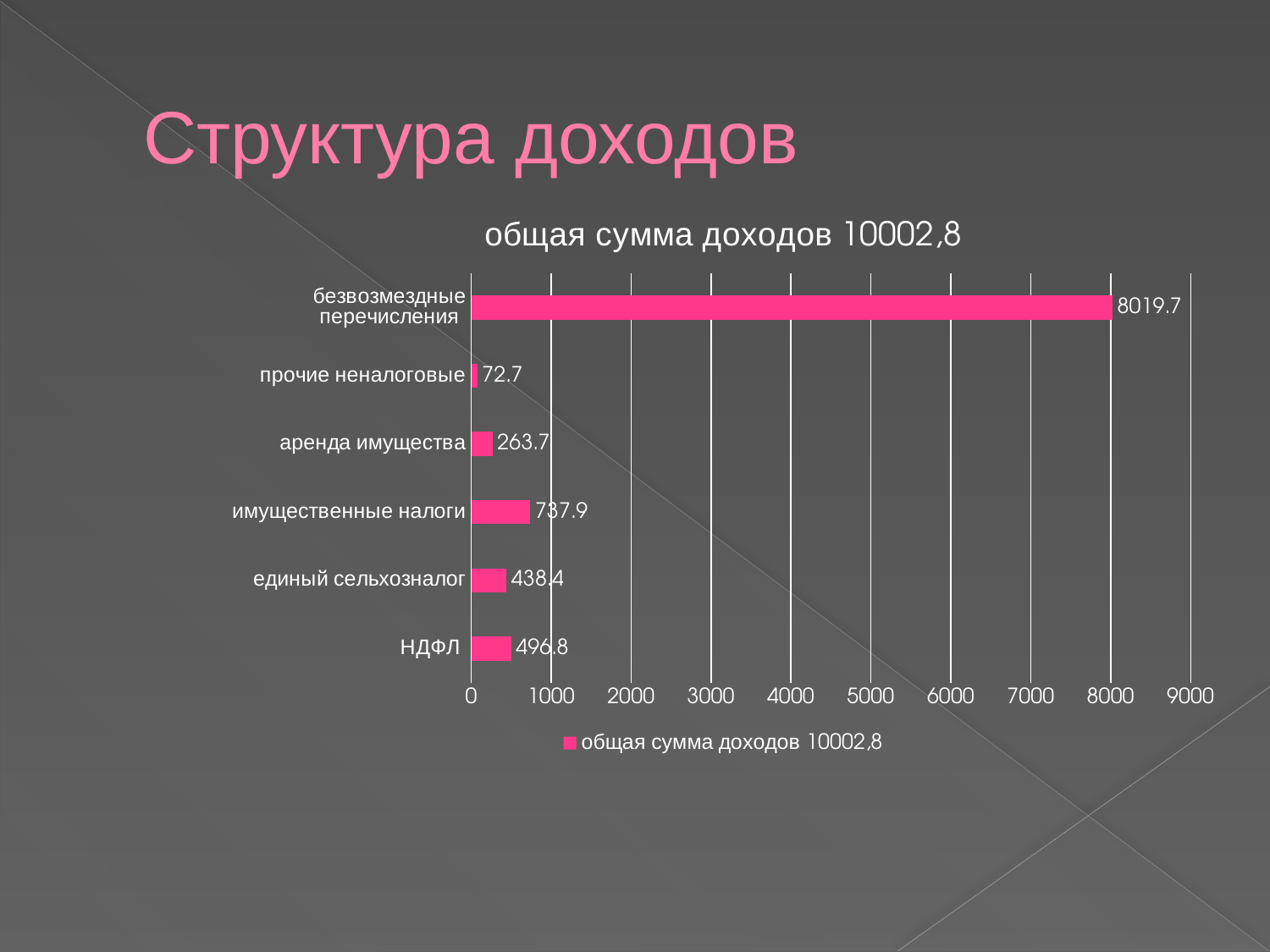

# Структура доходов

### Chart:

| Category | общая сумма доходов 10002,8 |
|---|---|
| НДФЛ  | 496.8 |
| единый сельхозналог | 438.4 |
| имущественные налоги | 737.9 |
| аренда имущества | 263.7 |
| прочие неналоговые | 72.7 |
| безвозмездные перечисления | 8019.7 |